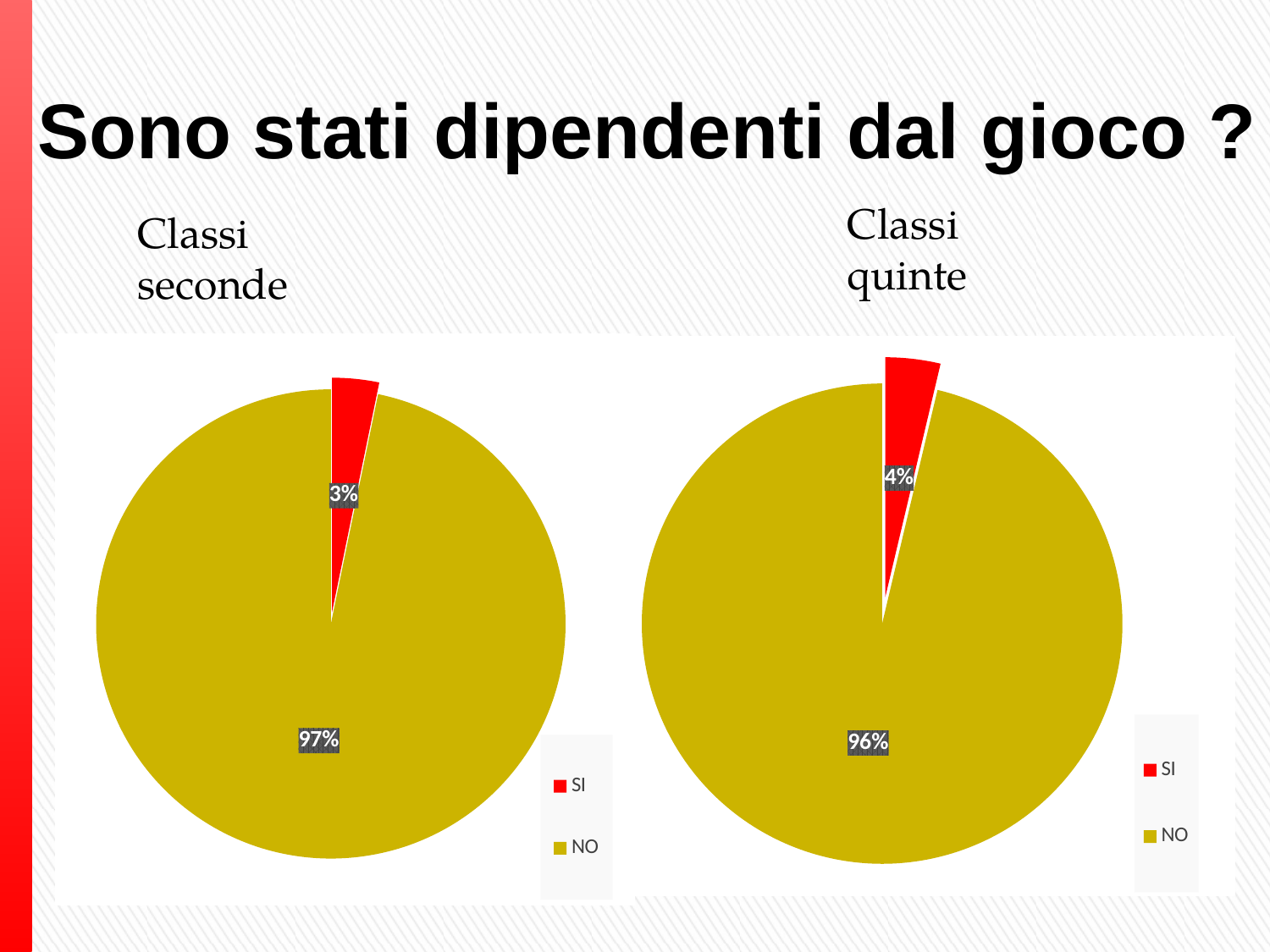

Sono stati dipendenti dal gioco ?
Classi quinte
Classi seconde

### Chart

| Category | Vendite |
|---|---|
| SI | 0.032 |
| NO | 0.96 |

### Chart

| Category | Colonna1 |
|---|---|
| SI | 0.037 |
| NO | 0.962 |